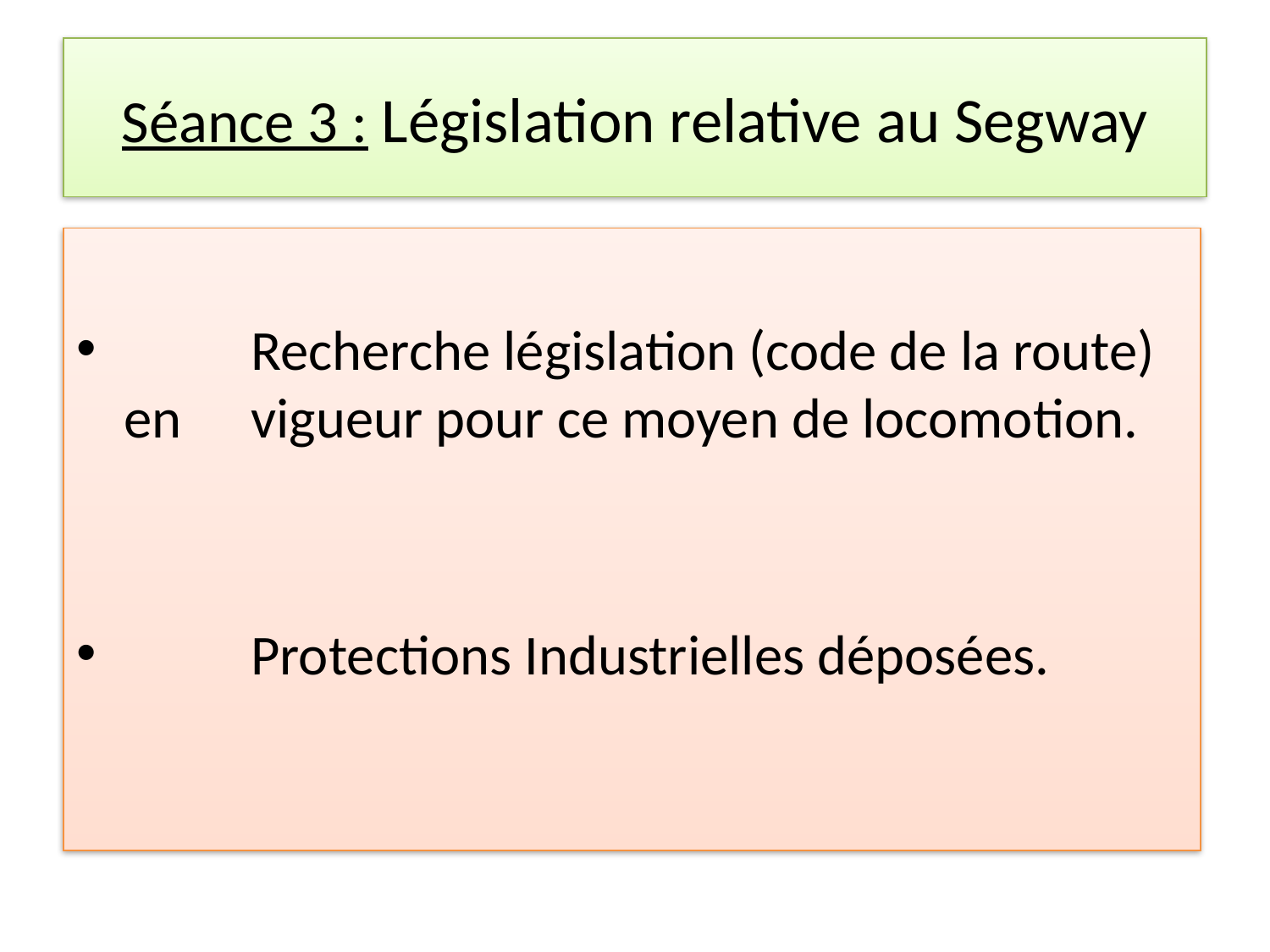

# Séance 3 : Législation relative au Segway

	Recherche législation (code de la route) en 	vigueur pour ce moyen de locomotion.

	Protections Industrielles déposées.